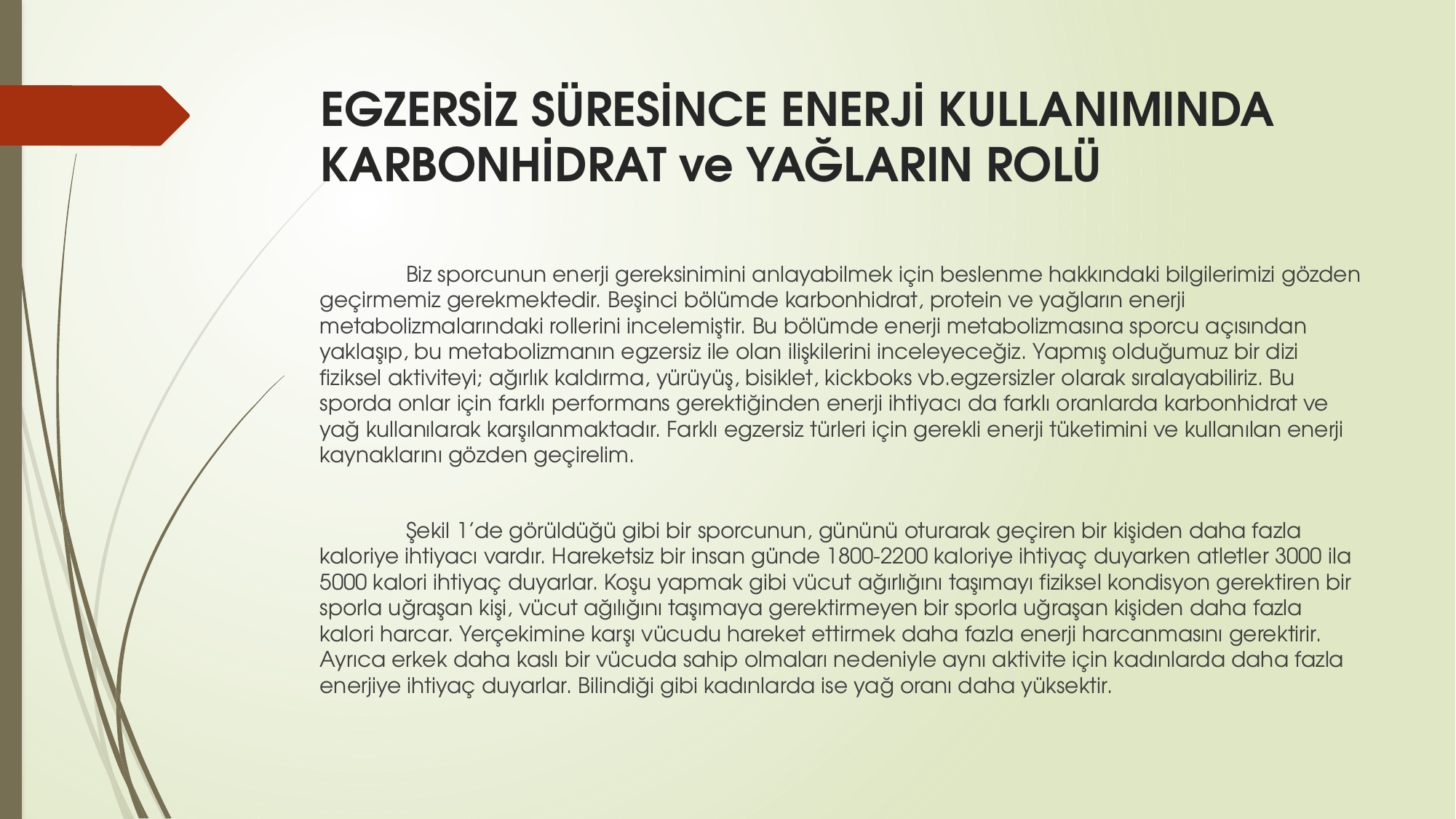

# EGZERSİZ SÜRESİNCE ENERJİ KULLANIMINDA KARBONHİDRAT ve YAĞLARIN ROLÜ
	Biz sporcunun enerji gereksinimini anlayabilmek için beslenme hakkındaki bilgilerimizi gözden geçirmemiz gerekmektedir. Beşinci bölümde karbonhidrat, protein ve yağların enerji metabolizmalarındaki rollerini incelemiştir. Bu bölümde enerji metabolizmasına sporcu açısından yaklaşıp, bu metabolizmanın egzersiz ile olan ilişkilerini inceleyeceğiz. Yapmış olduğumuz bir dizi fiziksel aktiviteyi; ağırlık kaldırma, yürüyüş, bisiklet, kickboks vb.egzersizler olarak sıralayabiliriz. Bu sporda onlar için farklı performans gerektiğinden enerji ihtiyacı da farklı oranlarda karbonhidrat ve yağ kullanılarak karşılanmaktadır. Farklı egzersiz türleri için gerekli enerji tüketimini ve kullanılan enerji kaynaklarını gözden geçirelim.

	Şekil 1’de görüldüğü gibi bir sporcunun, gününü oturarak geçiren bir kişiden daha fazla kaloriye ihtiyacı vardır. Hareketsiz bir insan günde 1800-2200 kaloriye ihtiyaç duyarken atletler 3000 ila 5000 kalori ihtiyaç duyarlar. Koşu yapmak gibi vücut ağırlığını taşımayı fiziksel kondisyon gerektiren bir sporla uğraşan kişi, vücut ağılığını taşımaya gerektirmeyen bir sporla uğraşan kişiden daha fazla kalori harcar. Yerçekimine karşı vücudu hareket ettirmek daha fazla enerji harcanmasını gerektirir. Ayrıca erkek daha kaslı bir vücuda sahip olmaları nedeniyle aynı aktivite için kadınlarda daha fazla enerjiye ihtiyaç duyarlar. Bilindiği gibi kadınlarda ise yağ oranı daha yüksektir.